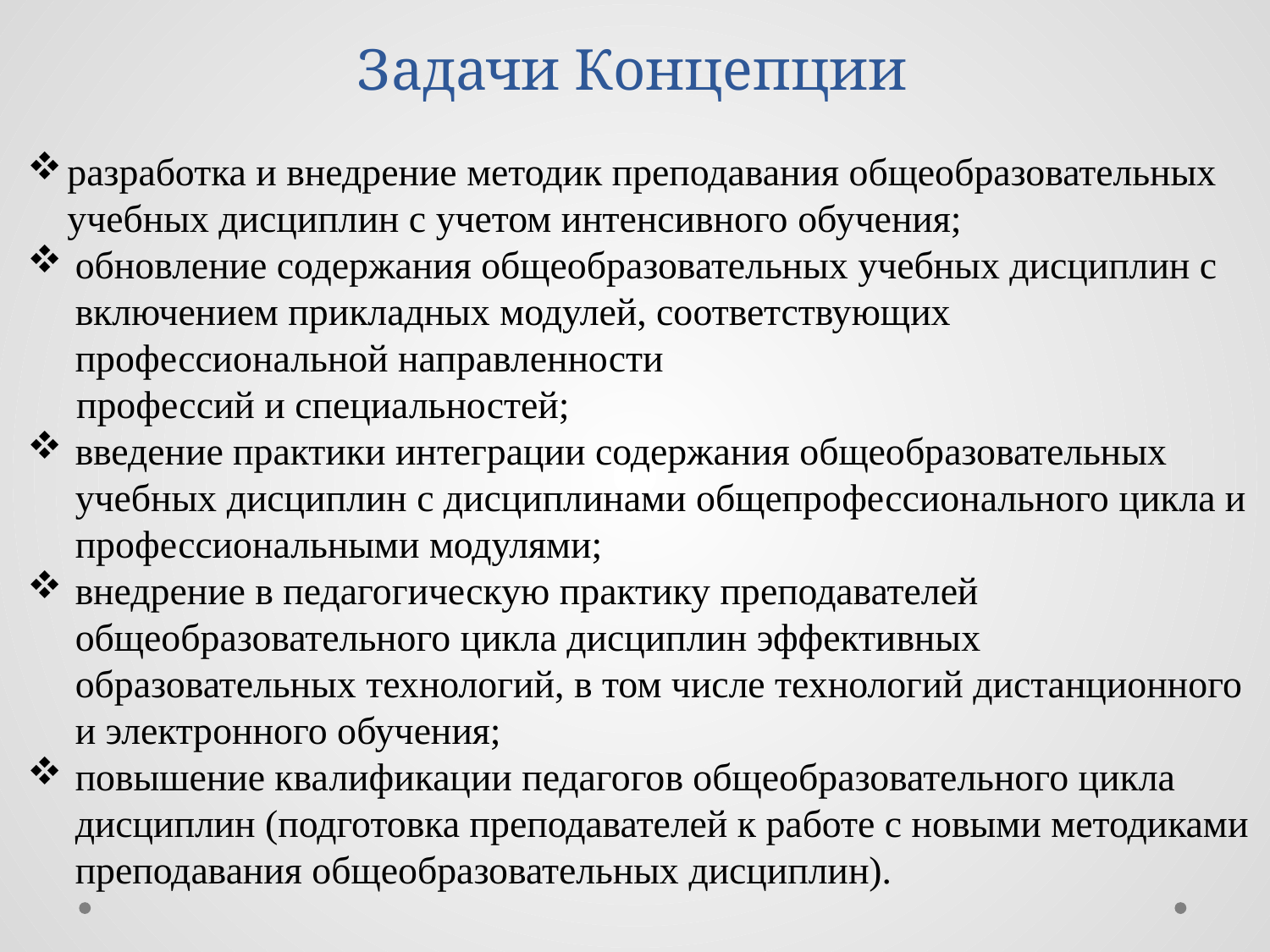

# Задачи Концепции

разработка и внедрение методик преподавания общеобразовательных учебных дисциплин с учетом интенсивного обучения;
обновление содержания общеобразовательных учебных дисциплин с включением прикладных модулей, соответствующих профессиональной направленности
     профессий и специальностей;
введение практики интеграции содержания общеобразовательных учебных дисциплин с дисциплинами общепрофессионального цикла и профессиональными модулями;
внедрение в педагогическую практику преподавателей общеобразовательного цикла дисциплин эффективных образовательных технологий, в том числе технологий дистанционного и электронного обучения;
повышение квалификации педагогов общеобразовательного цикла дисциплин (подготовка преподавателей к работе с новыми методиками преподавания общеобразовательных дисциплин).